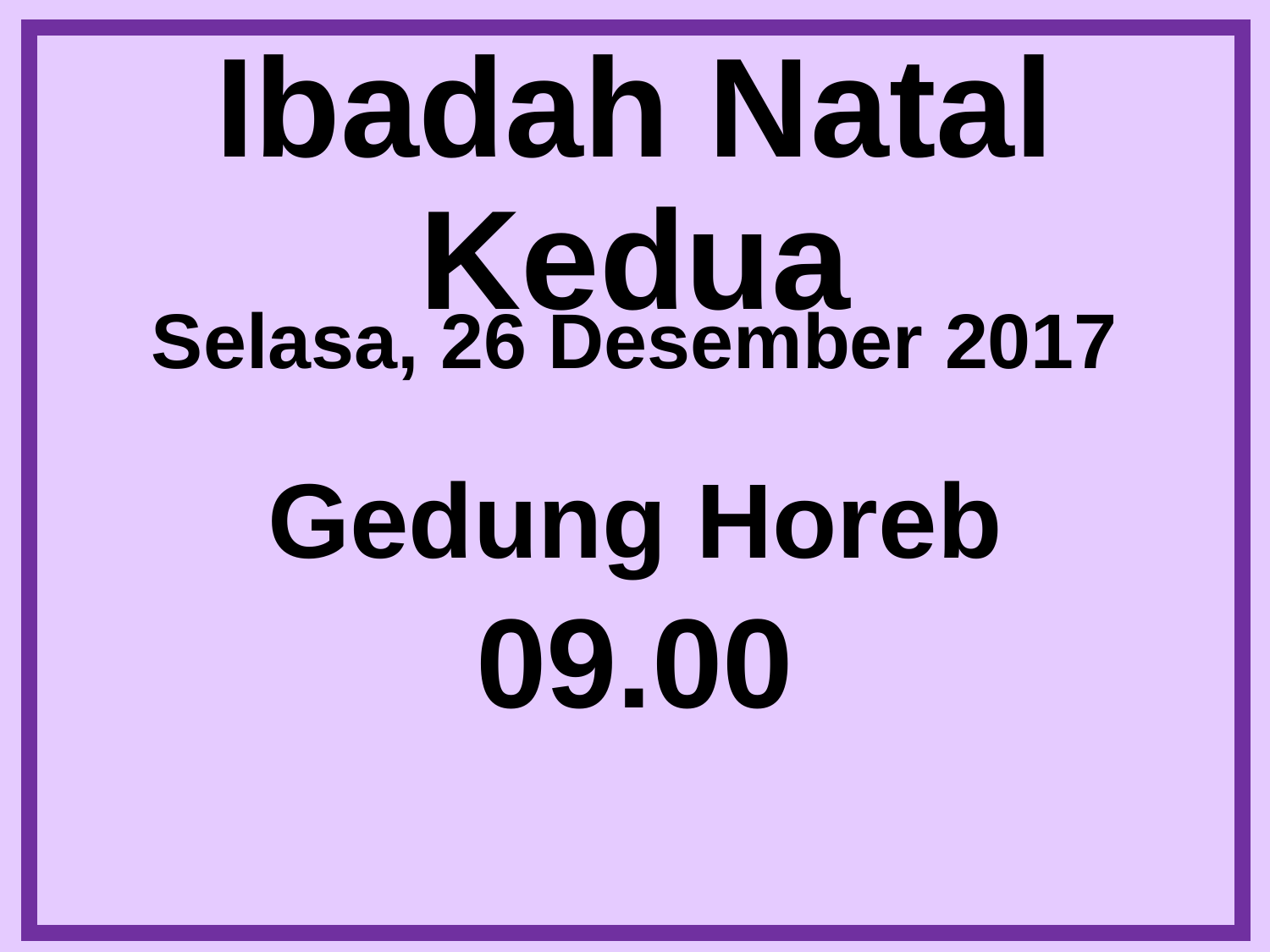

# Ibadah Natal Kedua
Selasa, 26 Desember 2017

Gedung Horeb
09.00